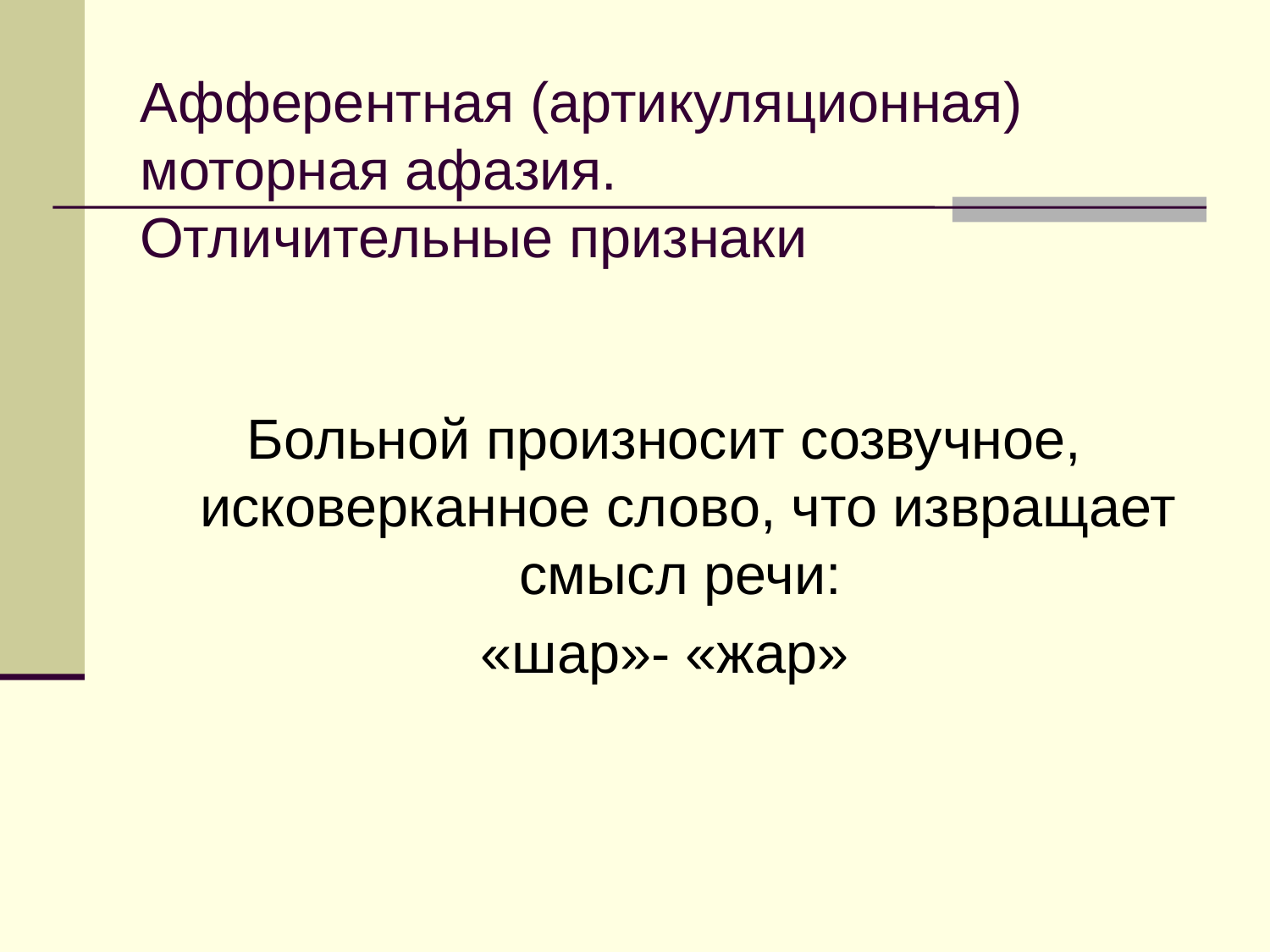

# Афферентная (артикуляционная) моторная афазия. Отличительные признаки
Больной произносит созвучное, исковерканное слово, что извращает смысл речи:
«шар»- «жар»